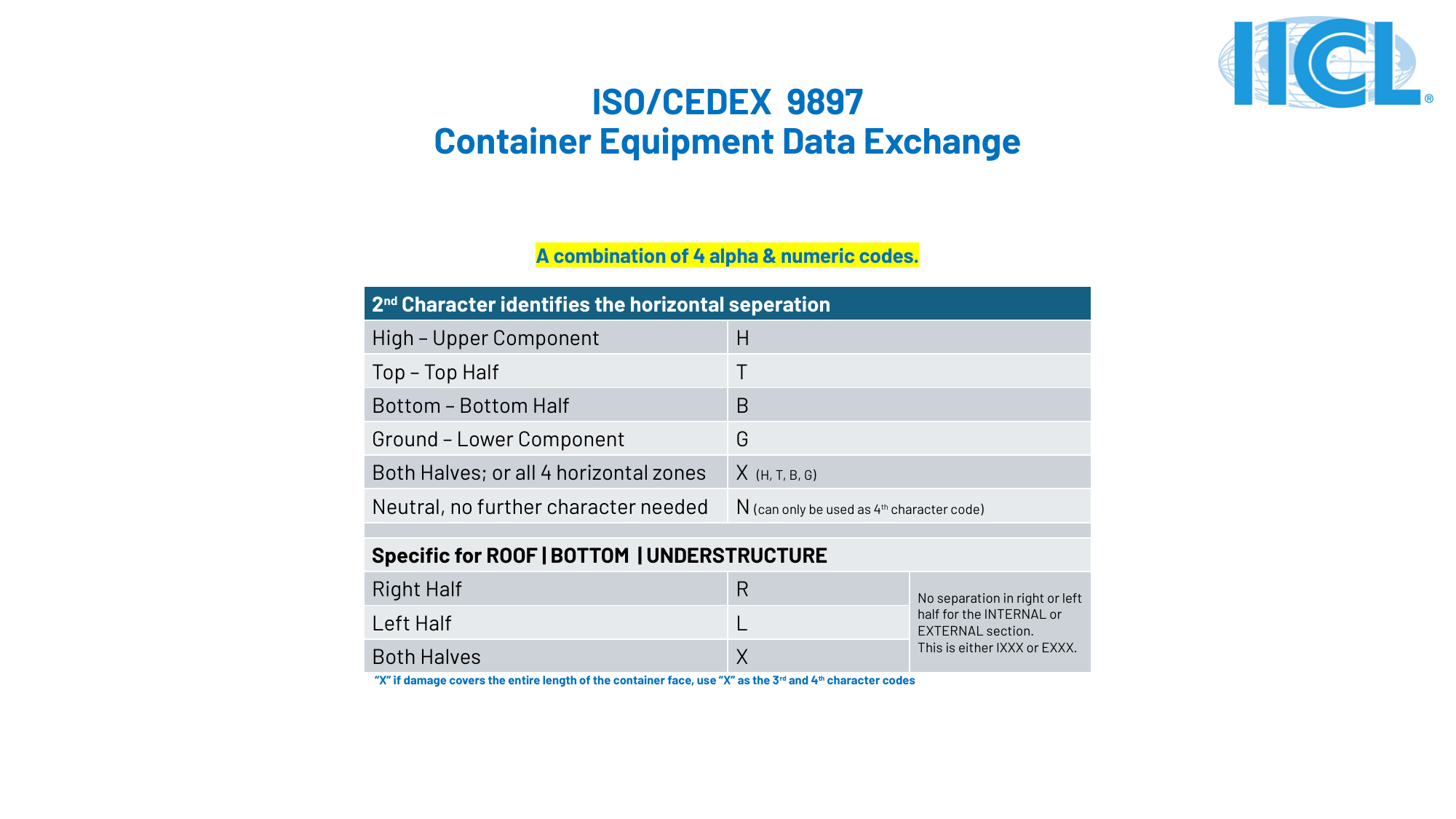

# ISO/CEDEX  9897 Container Equipment Data Exchange
A combination of 4 alpha & numeric codes.
| 2nd Character identifies the horizontal seperation |  |  |
| --- | --- | --- |
| High – Upper Component | H |  |
| Top – Top Half | T |  |
| Bottom – Bottom Half | B |  |
| Ground – Lower Component | G |  |
| Both Halves; or all 4 horizontal zones | X (H, T, B, G) |  |
| Neutral, no further character needed | N (can only be used as 4th character code) |  |
|  |  |  |
| Specific for ROOF | BOTTOM | UNDERSTRUCTURE |  |  |
| Right Half | R | No separation in right or left half for the INTERNAL or EXTERNAL section. This is either IXXX or EXXX. |
| Left Half | L |  |
| Both Halves | X |  |

“X” if damage covers the entire length of the container face, use “X” as the 3rd and 4th character codes